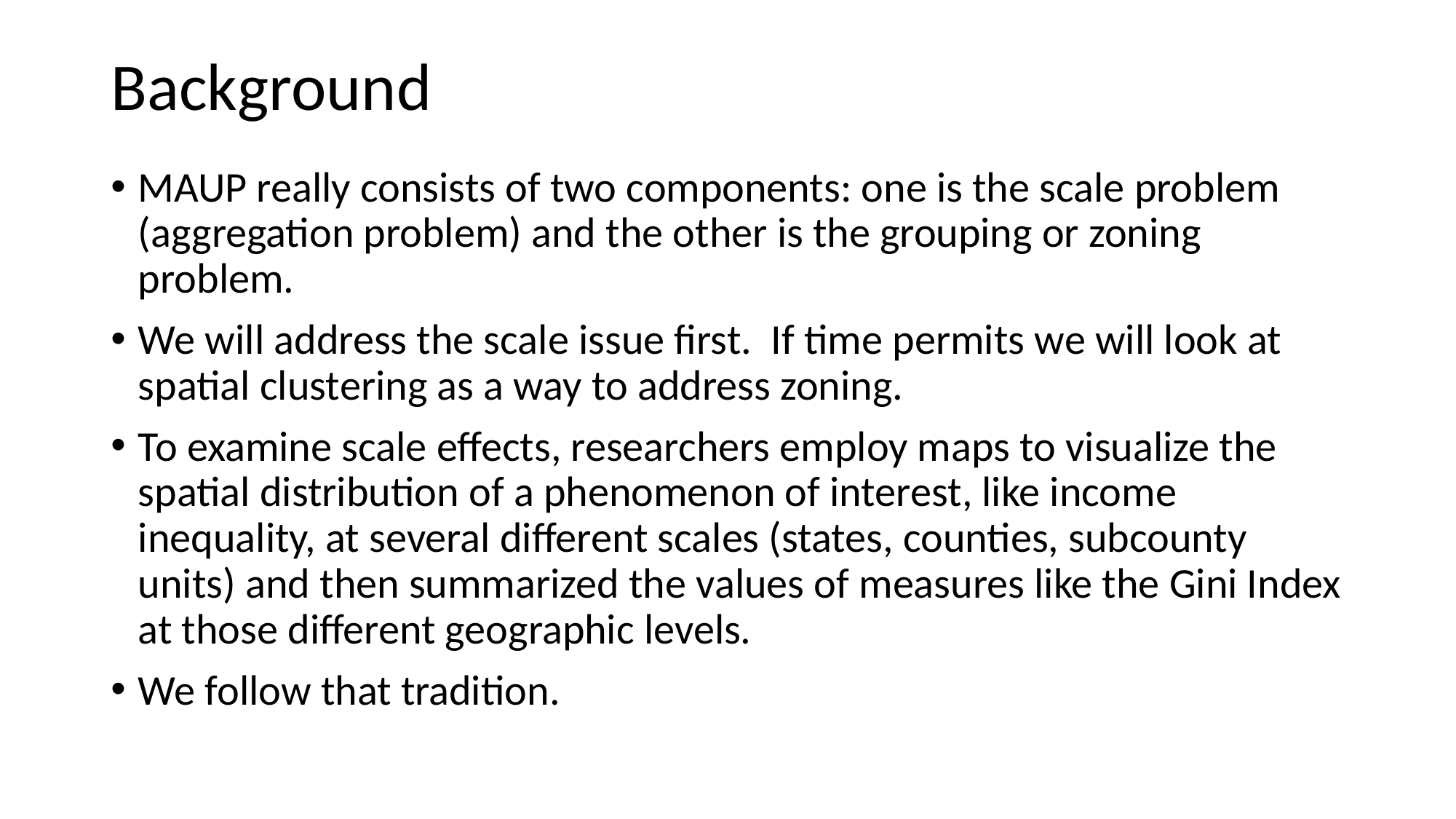

# Background
MAUP really consists of two components: one is the scale problem (aggregation problem) and the other is the grouping or zoning problem.
We will address the scale issue first.  If time permits we will look at spatial clustering as a way to address zoning.
To examine scale effects, researchers employ maps to visualize the spatial distribution of a phenomenon of interest, like income inequality, at several different scales (states, counties, subcounty units) and then summarized the values of measures like the Gini Index at those different geographic levels.
We follow that tradition.